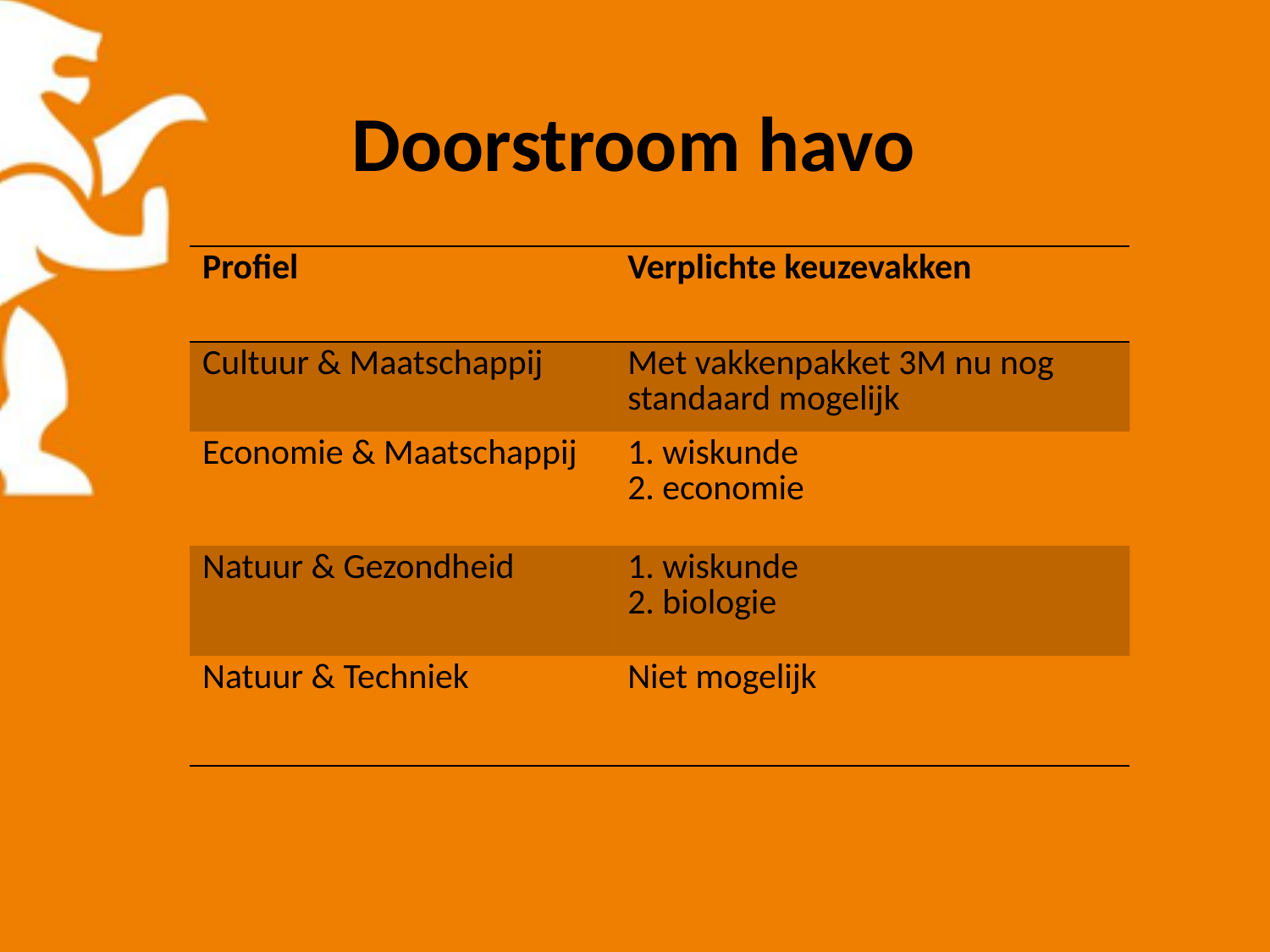

# Doorstroom havo

| Profiel | Verplichte keuzevakken |
| --- | --- |
| Cultuur & Maatschappij | Met vakkenpakket 3M nu nog standaard mogelijk |
| Economie & Maatschappij | 1. wiskunde 2. economie |
| Natuur & Gezondheid | 1. wiskunde 2. biologie |
| Natuur & Techniek | Niet mogelijk |